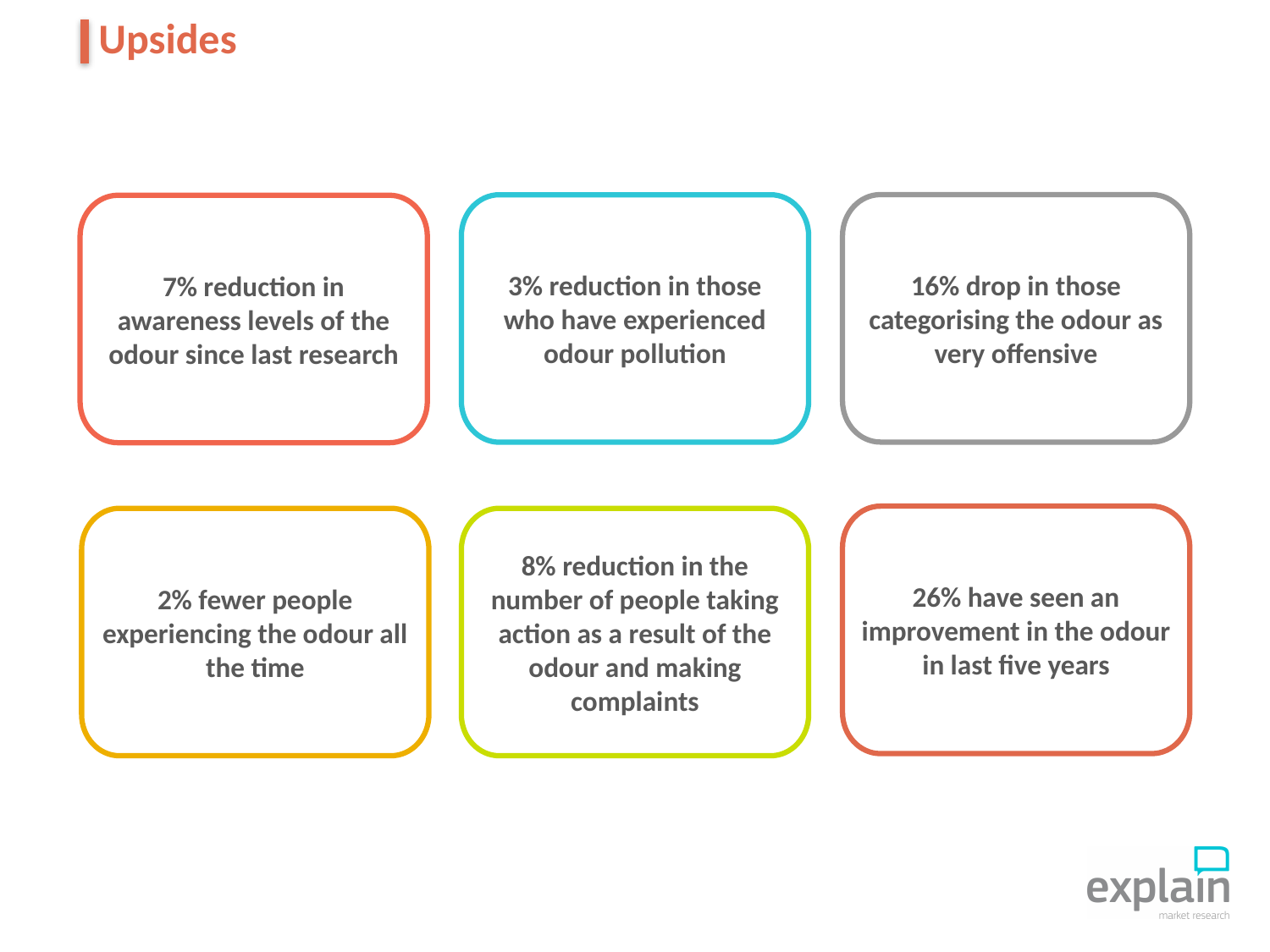

# Upsides
16% drop in those categorising the odour as very offensive
3% reduction in those who have experienced odour pollution
7% reduction in awareness levels of the odour since last research
26% have seen an improvement in the odour in last five years
8% reduction in the number of people taking action as a result of the odour and making complaints
2% fewer people experiencing the odour all the time